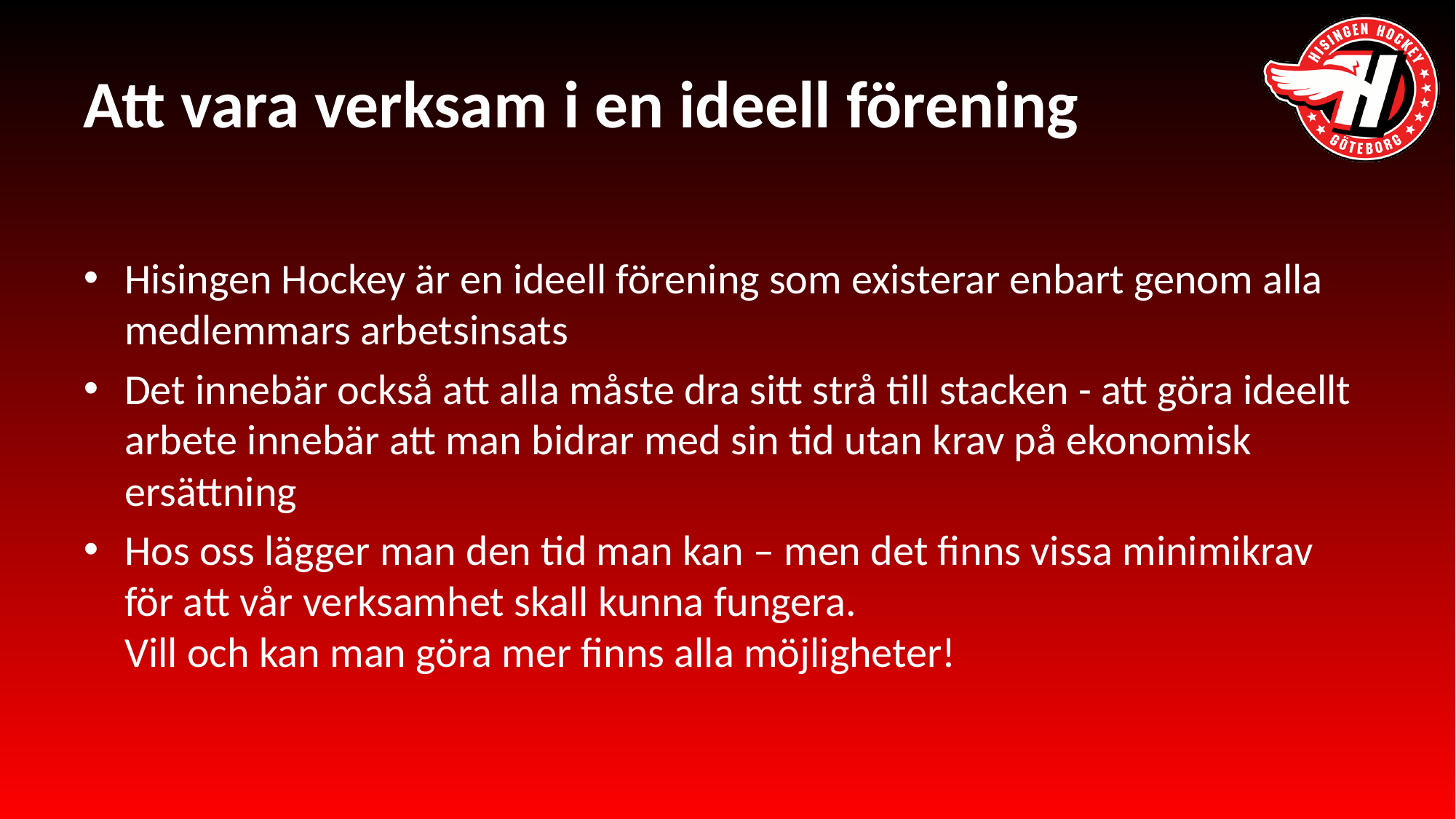

# Att vara verksam i en ideell förening
Hisingen Hockey är en ideell förening som existerar enbart genom alla medlemmars arbetsinsats
Det innebär också att alla måste dra sitt strå till stacken - att göra ideellt arbete innebär att man bidrar med sin tid utan krav på ekonomisk ersättning
Hos oss lägger man den tid man kan – men det finns vissa minimikrav för att vår verksamhet skall kunna fungera.
Vill och kan man göra mer finns alla möjligheter!